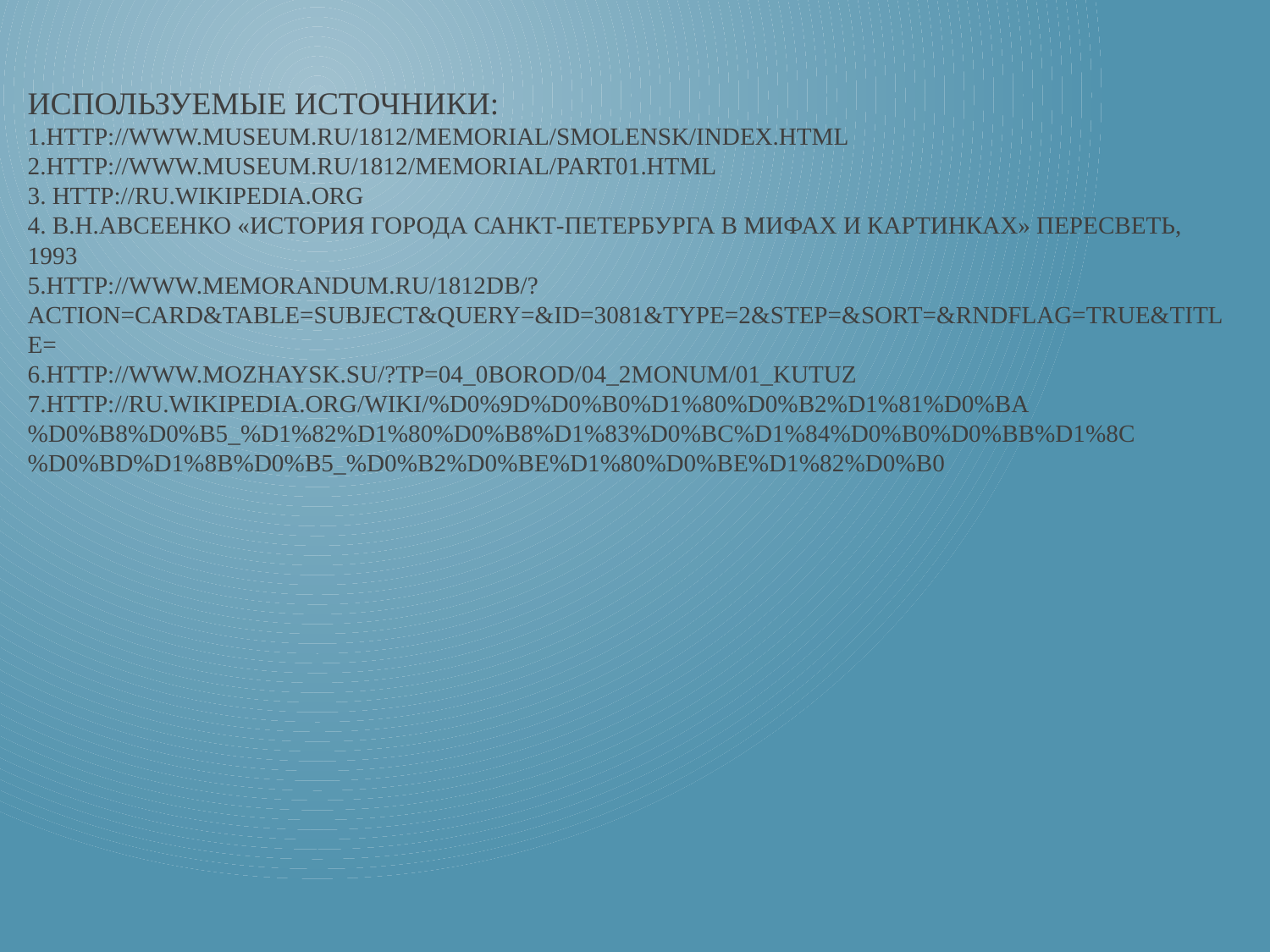

# Используемые источники: 1.http://www.museum.ru/1812/Memorial/Smolensk/index.html 2.http://www.museum.ru/1812/memorial/part01.html 3. http://ru.wikipedia.org 4. В.Н.Авсеенко «История города Санкт-Петербурга в мифах и картинках» Пересветь, 1993 5.http://www.memorandum.ru/1812db/?action=card&table=Subject&query=&id=3081&type=2&step=&sort=&rndflag=true&title= 6.http://www.mozhaysk.su/?tp=04_0borod/04_2monum/01_kutuz 7.http://ru.wikipedia.org/wiki/%D0%9D%D0%B0%D1%80%D0%B2%D1%81%D0%BA%D0%B8%D0%B5_%D1%82%D1%80%D0%B8%D1%83%D0%BC%D1%84%D0%B0%D0%BB%D1%8C%D0%BD%D1%8B%D0%B5_%D0%B2%D0%BE%D1%80%D0%BE%D1%82%D0%B0